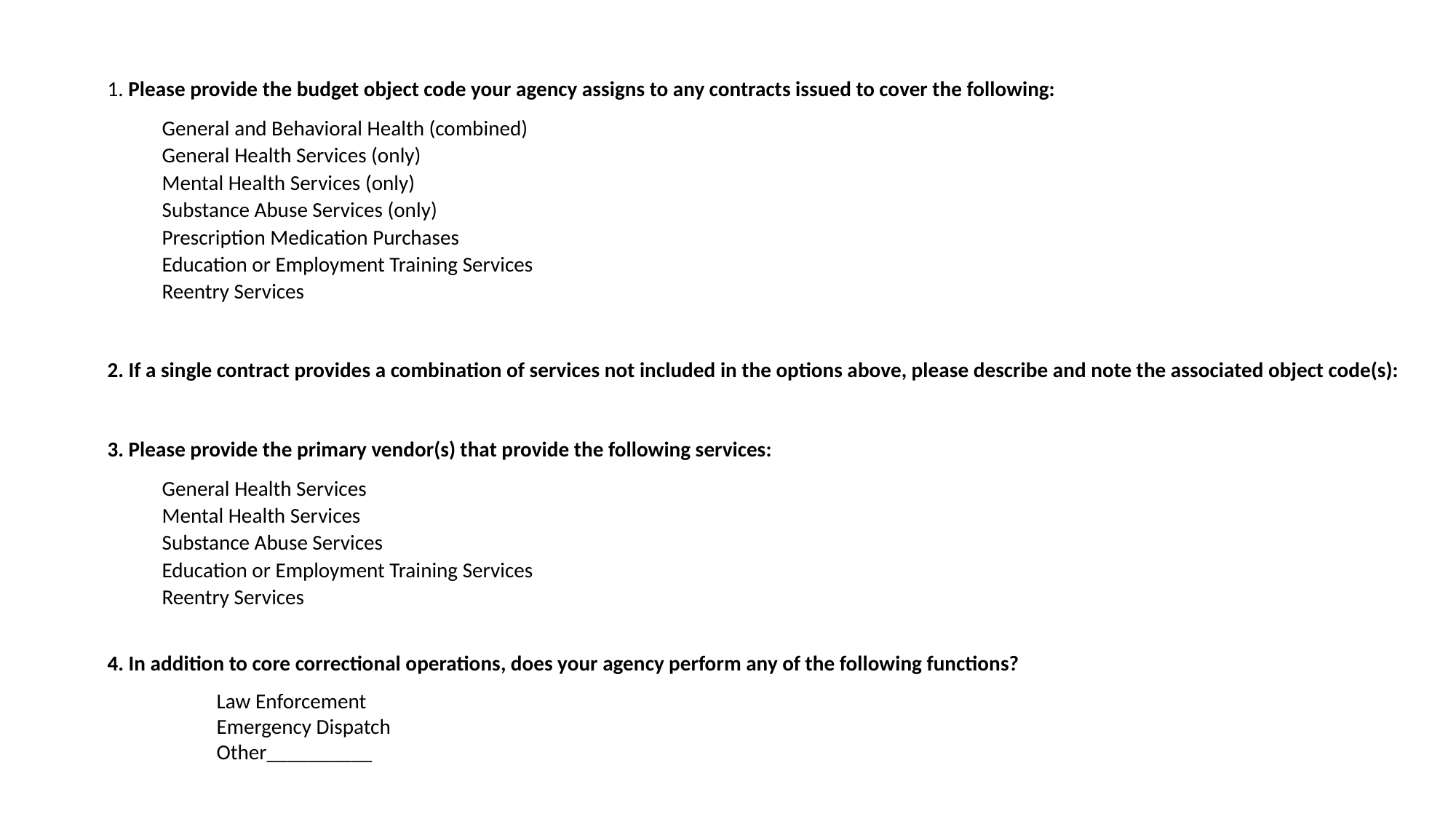

1. Please provide the budget object code your agency assigns to any contracts issued to cover the following:
General and Behavioral Health (combined)
General Health Services (only)
Mental Health Services (only)
Substance Abuse Services (only)
Prescription Medication Purchases
Education or Employment Training Services
Reentry Services

2. If a single contract provides a combination of services not included in the options above, please describe and note the associated object code(s):

3. Please provide the primary vendor(s) that provide the following services:
General Health Services
Mental Health Services
Substance Abuse Services
Education or Employment Training Services
Reentry Services

4. In addition to core correctional operations, does your agency perform any of the following functions?
	Law Enforcement
	Emergency Dispatch
	Other__________